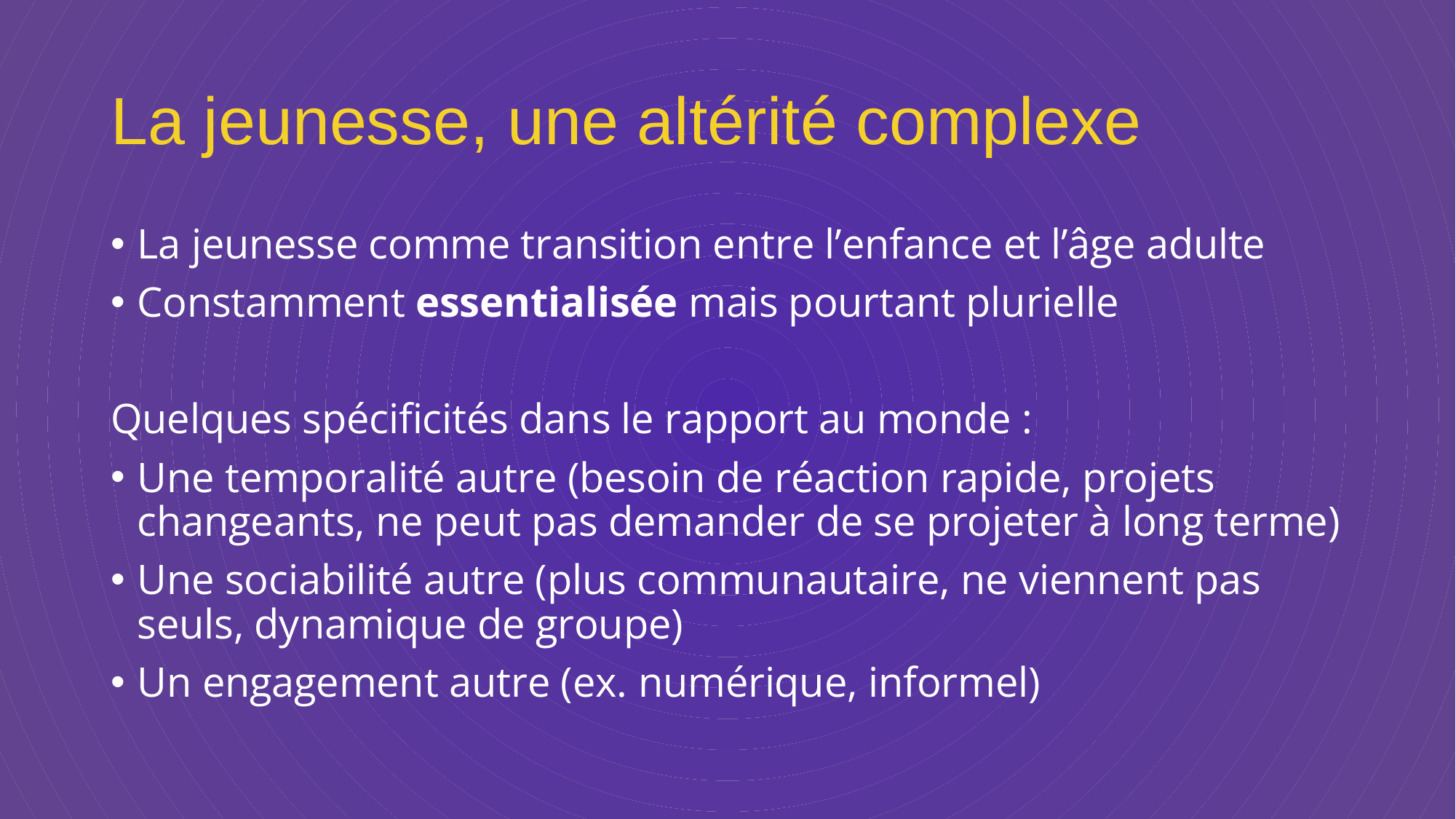

# La jeunesse, une altérité complexe
La jeunesse comme transition entre l’enfance et l’âge adulte
Constamment essentialisée mais pourtant plurielle

Quelques spécificités dans le rapport au monde :
Une temporalité autre (besoin de réaction rapide, projets changeants, ne peut pas demander de se projeter à long terme)
Une sociabilité autre (plus communautaire, ne viennent pas seuls, dynamique de groupe)
Un engagement autre (ex. numérique, informel)